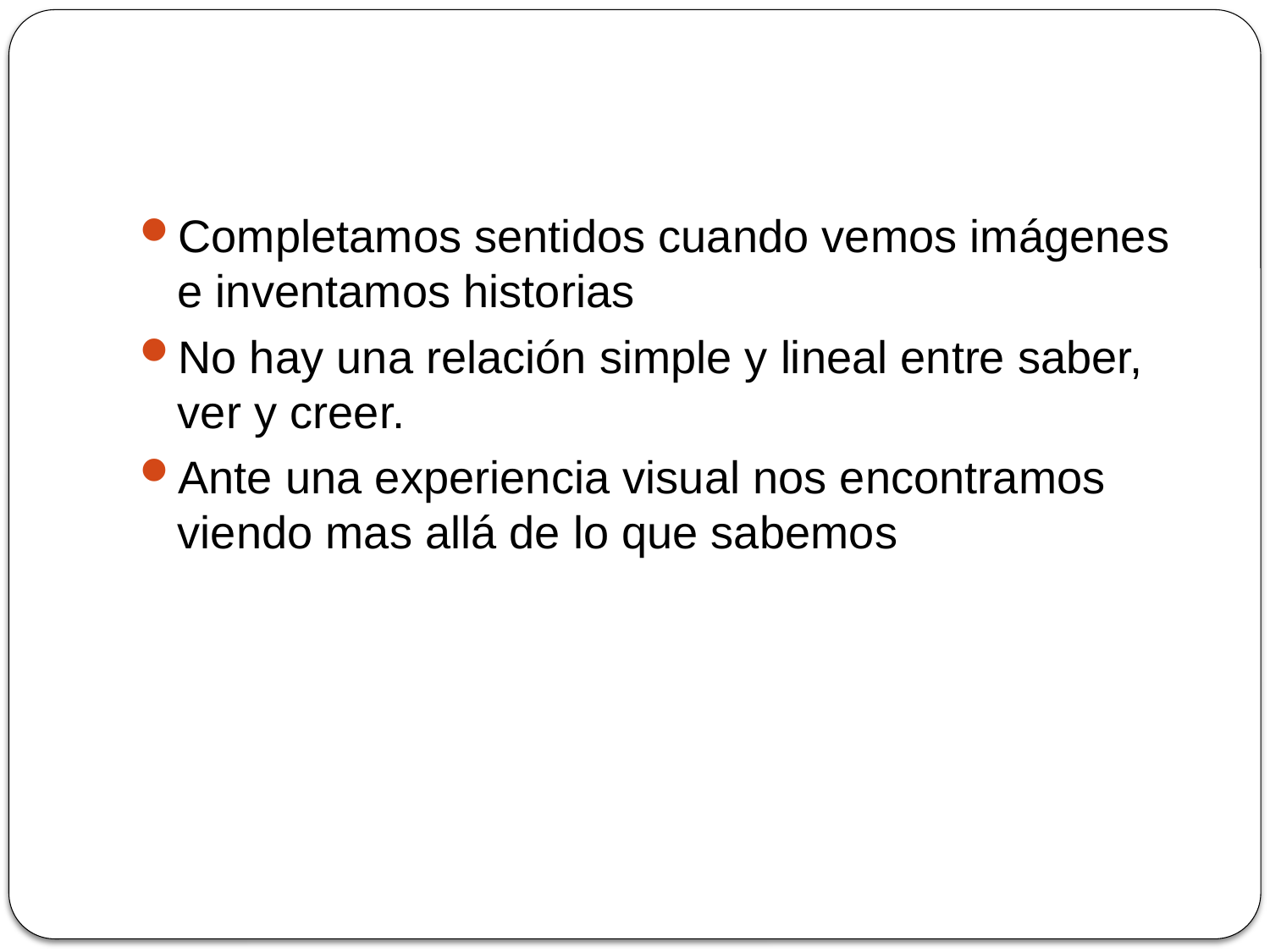

#
Completamos sentidos cuando vemos imágenes  e inventamos historias
No hay una relación simple y lineal entre saber, ver y creer.
Ante una experiencia visual nos encontramos viendo mas allá de lo que sabemos